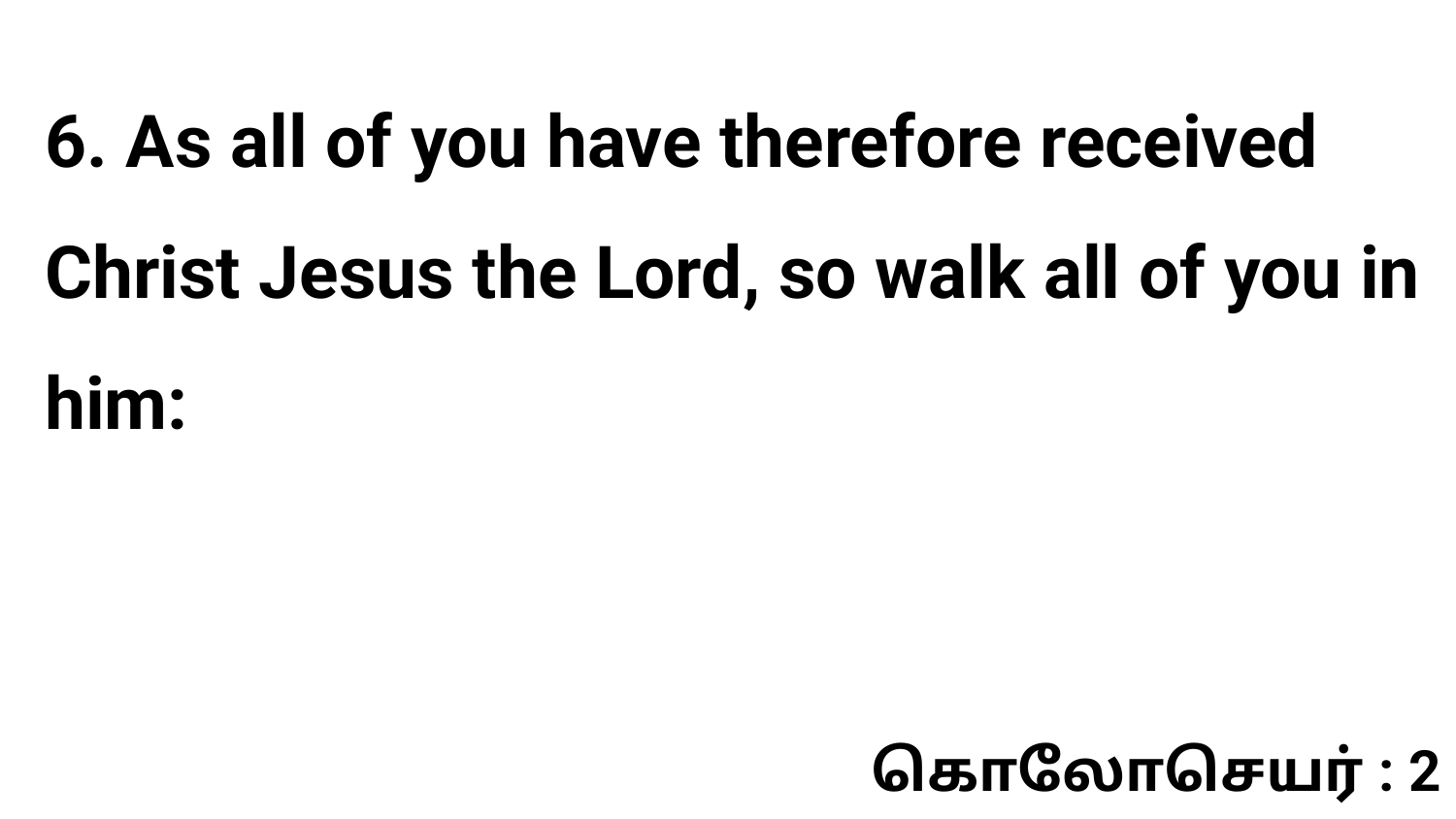

6. As all of you have therefore received Christ Jesus the Lord, so walk all of you in him:
கொலோசெயர் : 2